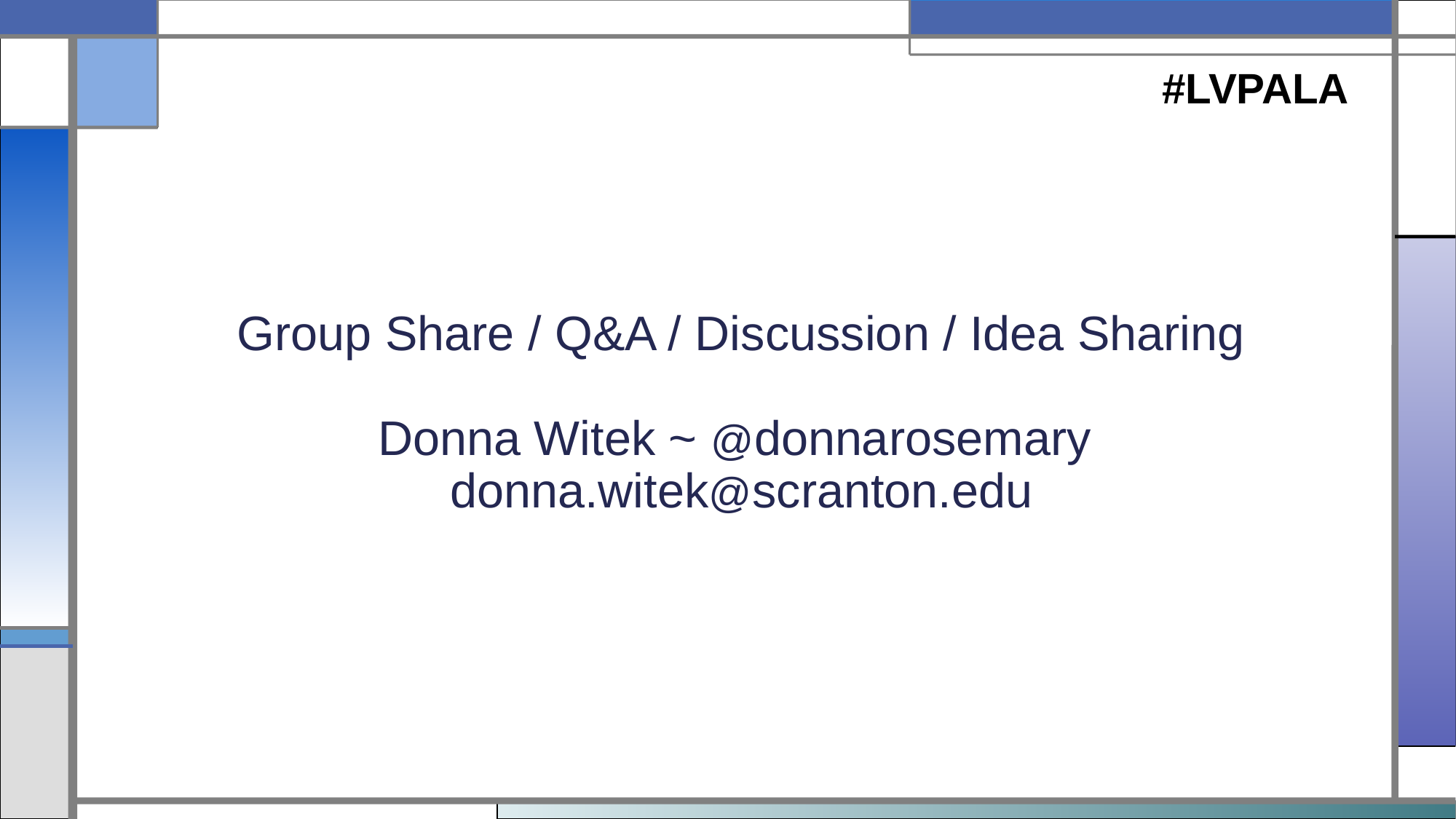

#LVPALA
# Group Share / Q&A / Discussion / Idea Sharing Donna Witek ~ @donnarosemary donna.witek@scranton.edu